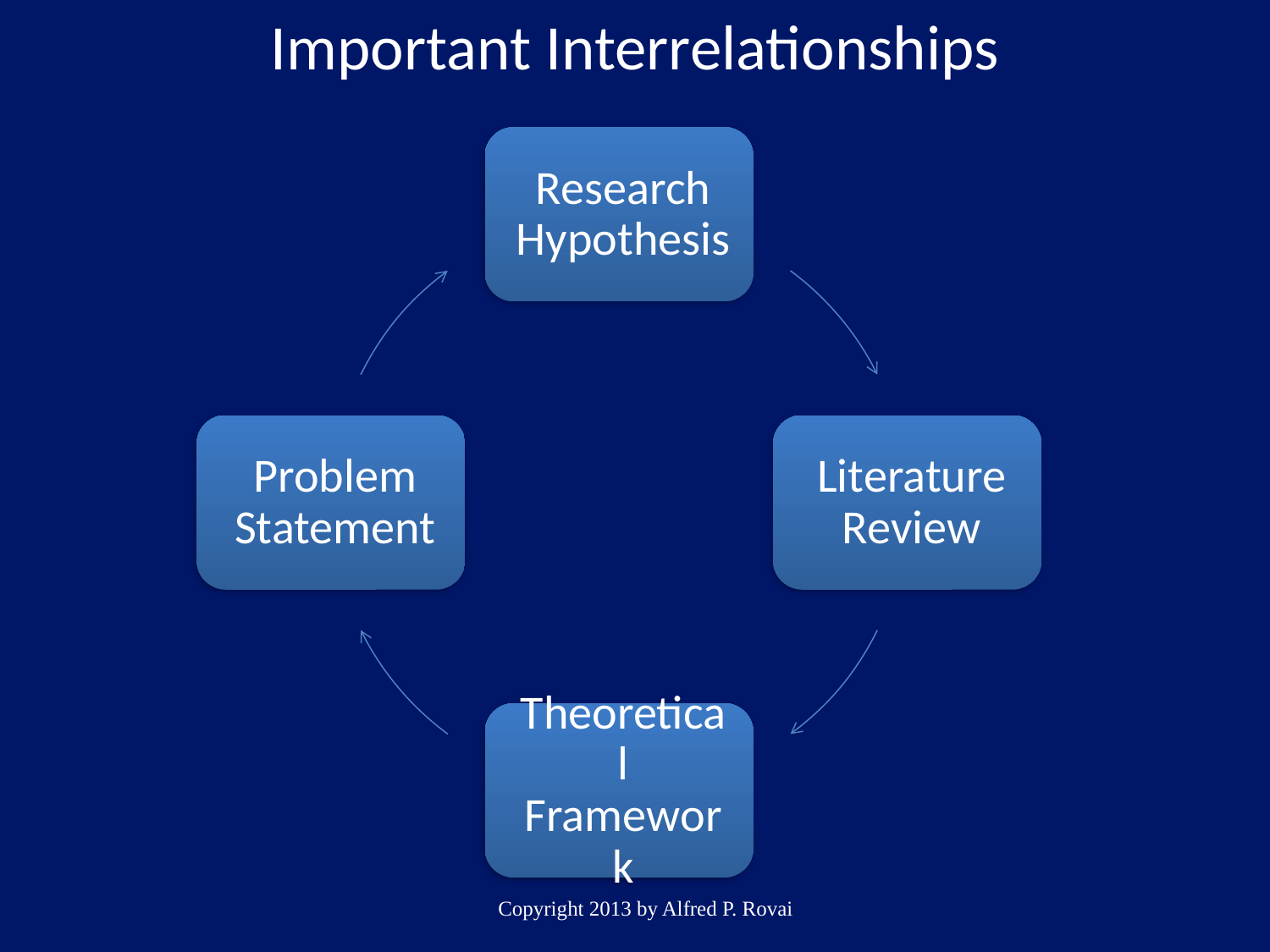

Important Interrelationships
Research Hypothesis
Literature Review
Theoretical Framework
Problem Statement

Copyright 2013 by Alfred P. Rovai